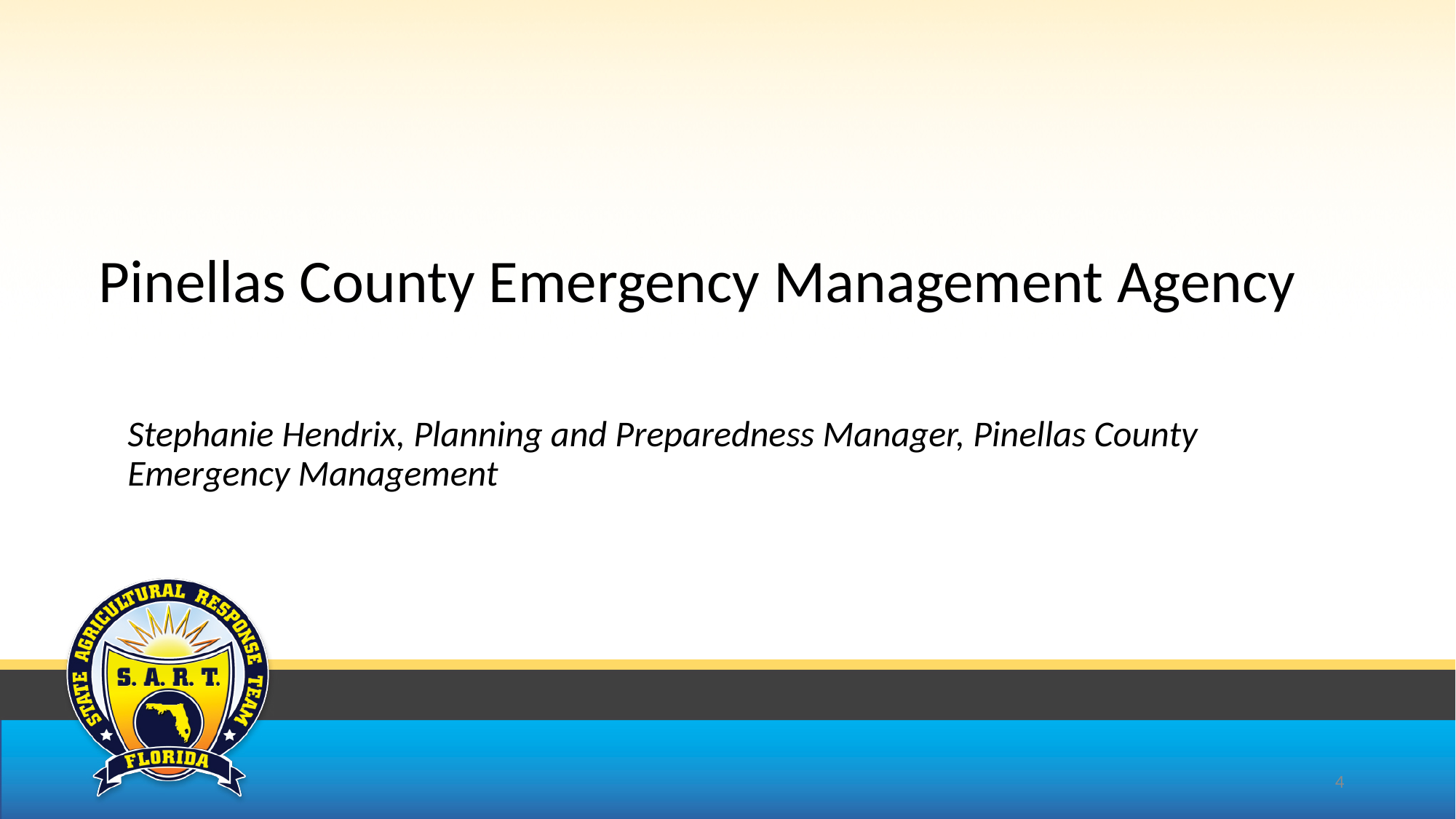

# Pinellas County Emergency Management Agency
Stephanie Hendrix, Planning and Preparedness Manager, Pinellas County Emergency Management
4